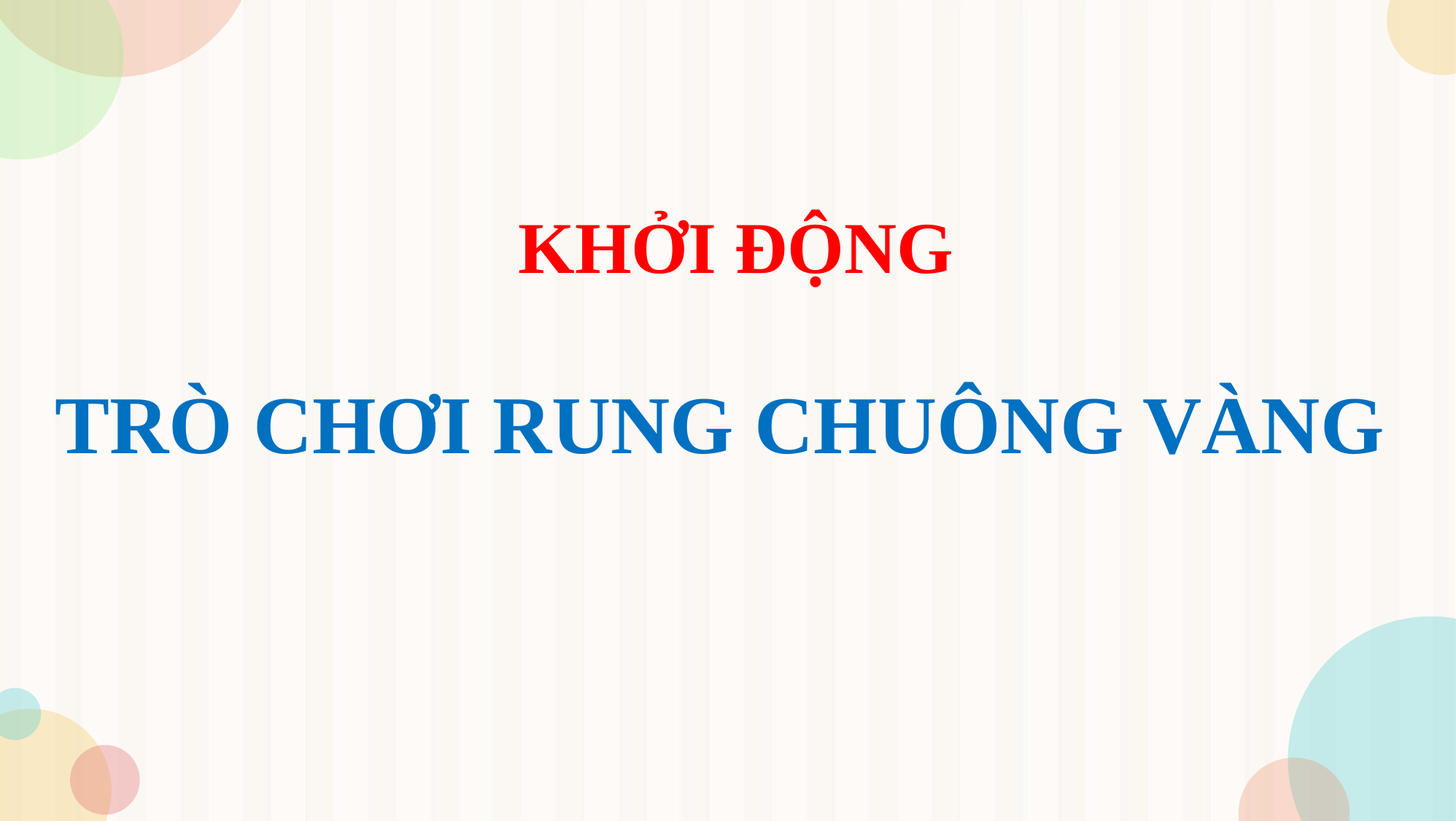

KHỞI ĐỘNG
TRÒ CHƠI RUNG CHUÔNG VÀNG